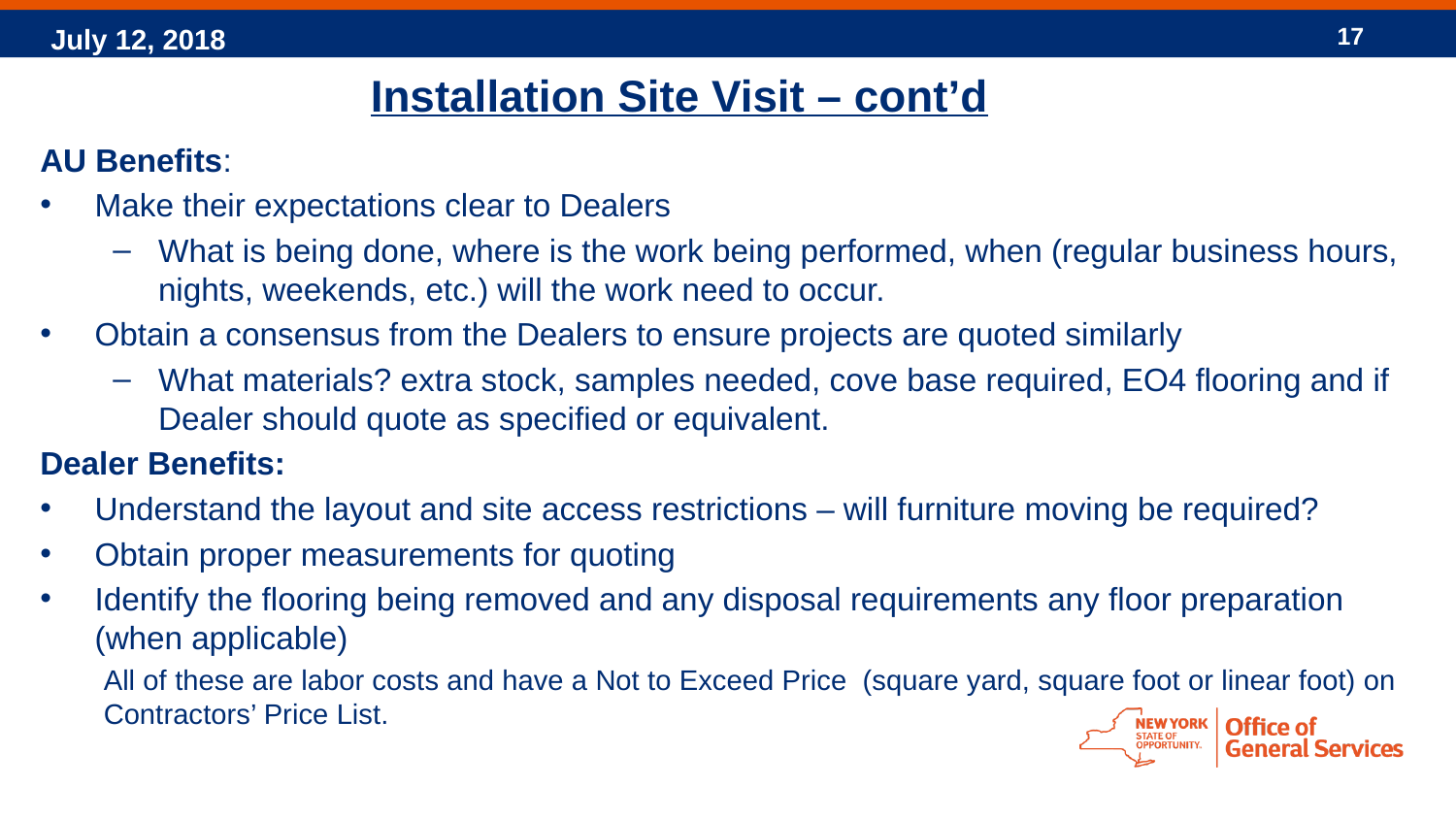

17
# Installation Site Visit – cont’d
AU Benefits:
Make their expectations clear to Dealers
What is being done, where is the work being performed, when (regular business hours, nights, weekends, etc.) will the work need to occur.
Obtain a consensus from the Dealers to ensure projects are quoted similarly
What materials? extra stock, samples needed, cove base required, EO4 flooring and if Dealer should quote as specified or equivalent.
Dealer Benefits:
Understand the layout and site access restrictions – will furniture moving be required?
Obtain proper measurements for quoting
Identify the flooring being removed and any disposal requirements any floor preparation (when applicable)
All of these are labor costs and have a Not to Exceed Price  (square yard, square foot or linear foot) on Contractors’ Price List.